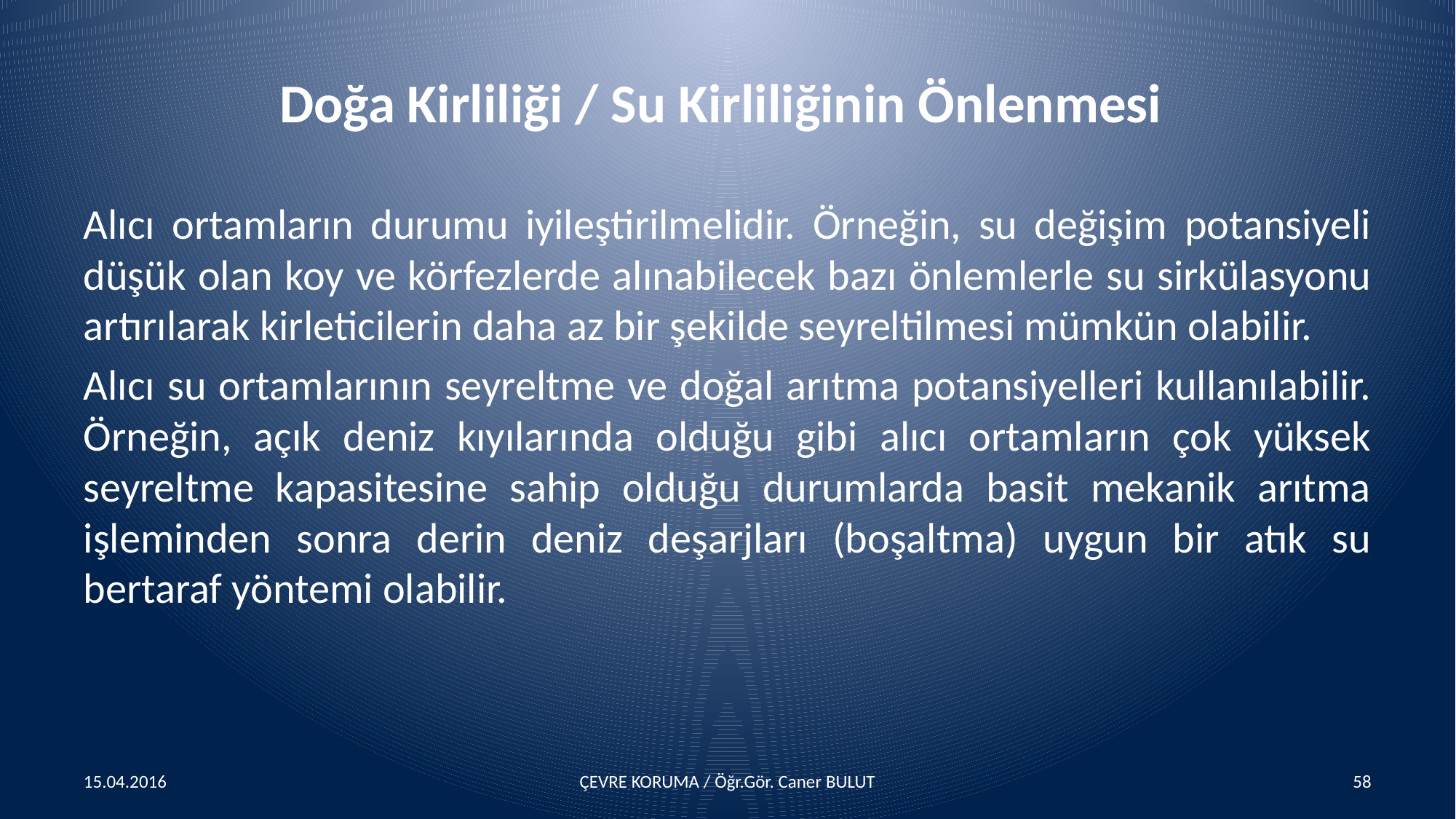

# Doğa Kirliliği / Su Kirliliğinin Önlenmesi
Alıcı ortamların durumu iyileştirilmelidir. Örneğin, su değişim potansiyeli düşük olan koy ve körfezlerde alınabilecek bazı önlemlerle su sirkülasyonu artırılarak kirleticilerin daha az bir şekilde seyreltilmesi mümkün olabilir.
Alıcı su ortamlarının seyreltme ve doğal arıtma potansiyelleri kullanılabilir. Örneğin, açık deniz kıyılarında olduğu gibi alıcı ortamların çok yüksek seyreltme kapasitesine sahip olduğu durumlarda basit mekanik arıtma işleminden sonra derin deniz deşarjları (boşaltma) uygun bir atık su bertaraf yöntemi olabilir.
15.04.2016
ÇEVRE KORUMA / Öğr.Gör. Caner BULUT
58